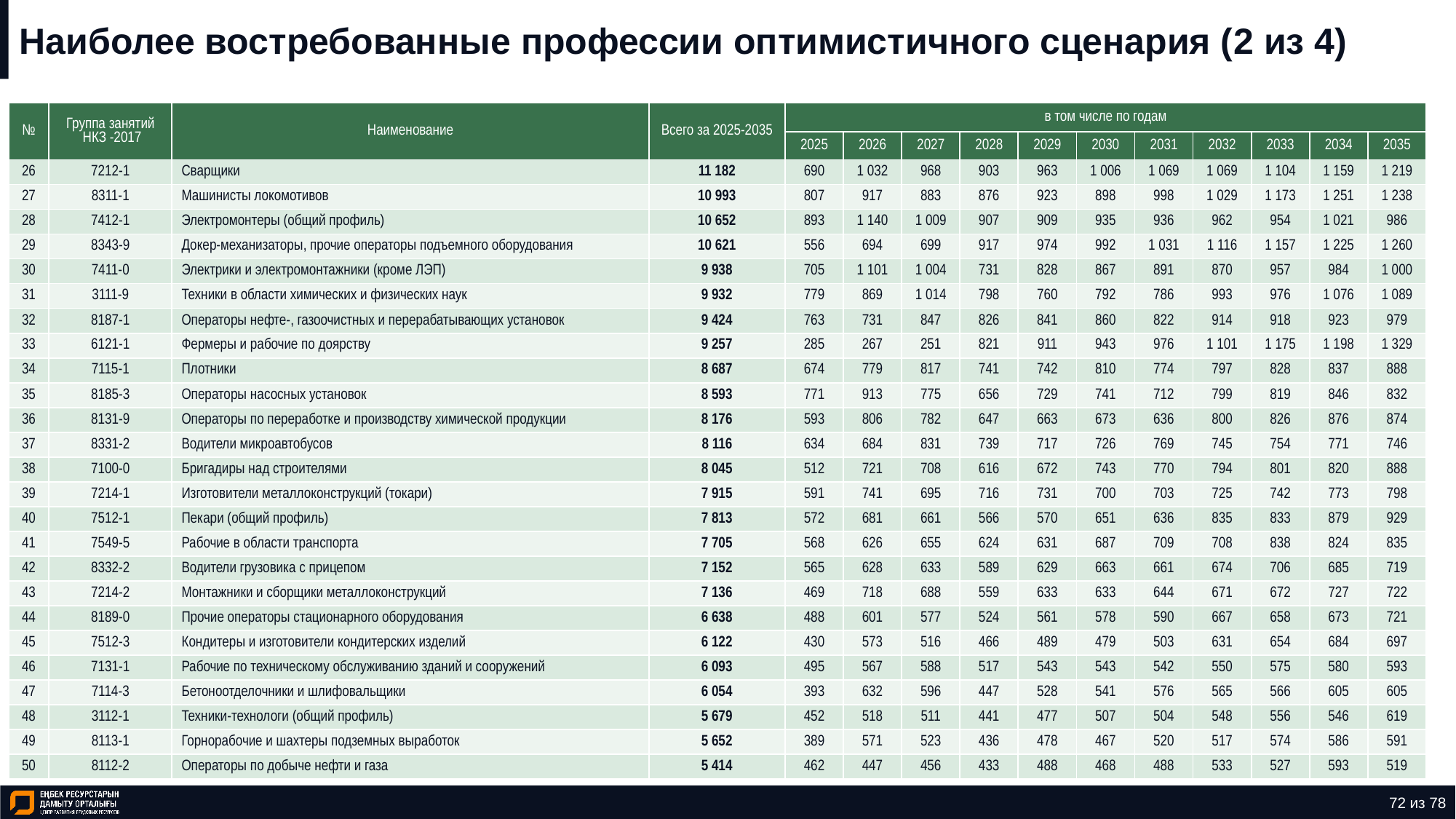

# Наиболее востребованные профессии оптимистичного сценария (2 из 4)
| № | Группа занятий НКЗ -2017 | Наименование | Всего за 2025-2035 | в том числе по годам |  |  |  |  |  |  |  |  |  |  |
| --- | --- | --- | --- | --- | --- | --- | --- | --- | --- | --- | --- | --- | --- | --- |
|  |  |  |  | 2025 | 2026 | 2027 | 2028 | 2029 | 2030 | 2031 | 2032 | 2033 | 2034 | 2035 |
| 26 | 7212-1 | Сварщики | 11 182 | 690 | 1 032 | 968 | 903 | 963 | 1 006 | 1 069 | 1 069 | 1 104 | 1 159 | 1 219 |
| 27 | 8311-1 | Машинисты локомотивов | 10 993 | 807 | 917 | 883 | 876 | 923 | 898 | 998 | 1 029 | 1 173 | 1 251 | 1 238 |
| 28 | 7412-1 | Электромонтеры (общий профиль) | 10 652 | 893 | 1 140 | 1 009 | 907 | 909 | 935 | 936 | 962 | 954 | 1 021 | 986 |
| 29 | 8343-9 | Докер-механизаторы, прочие операторы подъемного оборудования | 10 621 | 556 | 694 | 699 | 917 | 974 | 992 | 1 031 | 1 116 | 1 157 | 1 225 | 1 260 |
| 30 | 7411-0 | Электрики и электромонтажники (кроме ЛЭП) | 9 938 | 705 | 1 101 | 1 004 | 731 | 828 | 867 | 891 | 870 | 957 | 984 | 1 000 |
| 31 | 3111-9 | Техники в области химических и физических наук | 9 932 | 779 | 869 | 1 014 | 798 | 760 | 792 | 786 | 993 | 976 | 1 076 | 1 089 |
| 32 | 8187-1 | Операторы нефте-, газоочистных и перерабатывающих установок | 9 424 | 763 | 731 | 847 | 826 | 841 | 860 | 822 | 914 | 918 | 923 | 979 |
| 33 | 6121-1 | Фермеры и рабочие по доярству | 9 257 | 285 | 267 | 251 | 821 | 911 | 943 | 976 | 1 101 | 1 175 | 1 198 | 1 329 |
| 34 | 7115-1 | Плотники | 8 687 | 674 | 779 | 817 | 741 | 742 | 810 | 774 | 797 | 828 | 837 | 888 |
| 35 | 8185-3 | Операторы насосных установок | 8 593 | 771 | 913 | 775 | 656 | 729 | 741 | 712 | 799 | 819 | 846 | 832 |
| 36 | 8131-9 | Операторы по переработке и производству химической продукции | 8 176 | 593 | 806 | 782 | 647 | 663 | 673 | 636 | 800 | 826 | 876 | 874 |
| 37 | 8331-2 | Водители микроавтобусов | 8 116 | 634 | 684 | 831 | 739 | 717 | 726 | 769 | 745 | 754 | 771 | 746 |
| 38 | 7100-0 | Бригадиры над строителями | 8 045 | 512 | 721 | 708 | 616 | 672 | 743 | 770 | 794 | 801 | 820 | 888 |
| 39 | 7214-1 | Изготовители металлоконструкций (токари) | 7 915 | 591 | 741 | 695 | 716 | 731 | 700 | 703 | 725 | 742 | 773 | 798 |
| 40 | 7512-1 | Пекари (общий профиль) | 7 813 | 572 | 681 | 661 | 566 | 570 | 651 | 636 | 835 | 833 | 879 | 929 |
| 41 | 7549-5 | Рабочие в области транспорта | 7 705 | 568 | 626 | 655 | 624 | 631 | 687 | 709 | 708 | 838 | 824 | 835 |
| 42 | 8332-2 | Водители грузовика с прицепом | 7 152 | 565 | 628 | 633 | 589 | 629 | 663 | 661 | 674 | 706 | 685 | 719 |
| 43 | 7214-2 | Монтажники и сборщики металлоконструкций | 7 136 | 469 | 718 | 688 | 559 | 633 | 633 | 644 | 671 | 672 | 727 | 722 |
| 44 | 8189-0 | Прочие операторы стационарного оборудования | 6 638 | 488 | 601 | 577 | 524 | 561 | 578 | 590 | 667 | 658 | 673 | 721 |
| 45 | 7512-3 | Кондитеры и изготовители кондитерских изделий | 6 122 | 430 | 573 | 516 | 466 | 489 | 479 | 503 | 631 | 654 | 684 | 697 |
| 46 | 7131-1 | Рабочие по техническому обслуживанию зданий и сооружений | 6 093 | 495 | 567 | 588 | 517 | 543 | 543 | 542 | 550 | 575 | 580 | 593 |
| 47 | 7114-3 | Бетоноотделочники и шлифовальщики | 6 054 | 393 | 632 | 596 | 447 | 528 | 541 | 576 | 565 | 566 | 605 | 605 |
| 48 | 3112-1 | Техники-технологи (общий профиль) | 5 679 | 452 | 518 | 511 | 441 | 477 | 507 | 504 | 548 | 556 | 546 | 619 |
| 49 | 8113-1 | Горнорабочие и шахтеры подземных выработок | 5 652 | 389 | 571 | 523 | 436 | 478 | 467 | 520 | 517 | 574 | 586 | 591 |
| 50 | 8112-2 | Операторы по добыче нефти и газа | 5 414 | 462 | 447 | 456 | 433 | 488 | 468 | 488 | 533 | 527 | 593 | 519 |
72 из 78